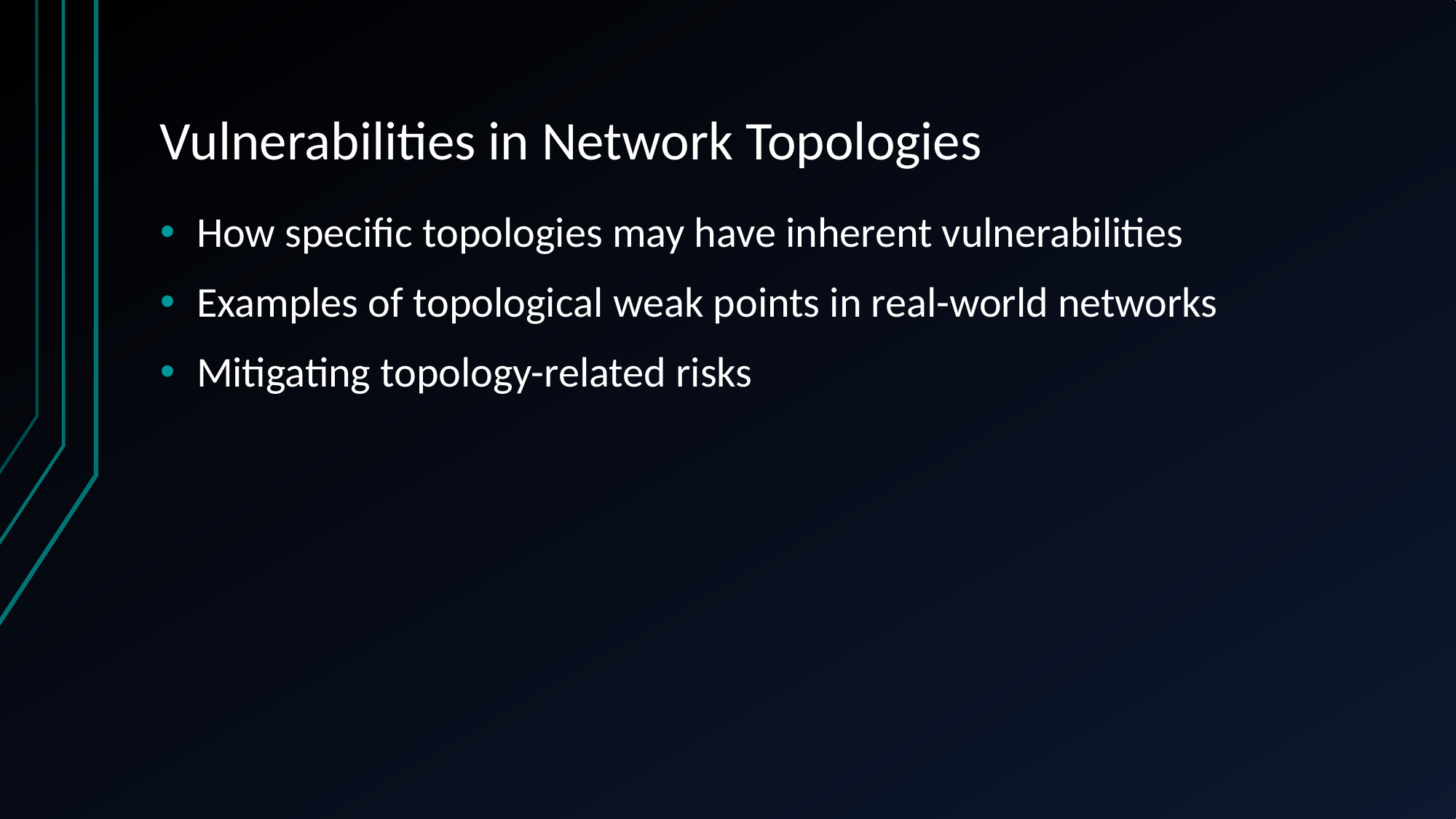

# Vulnerabilities in Network Topologies
How specific topologies may have inherent vulnerabilities
Examples of topological weak points in real-world networks
Mitigating topology-related risks